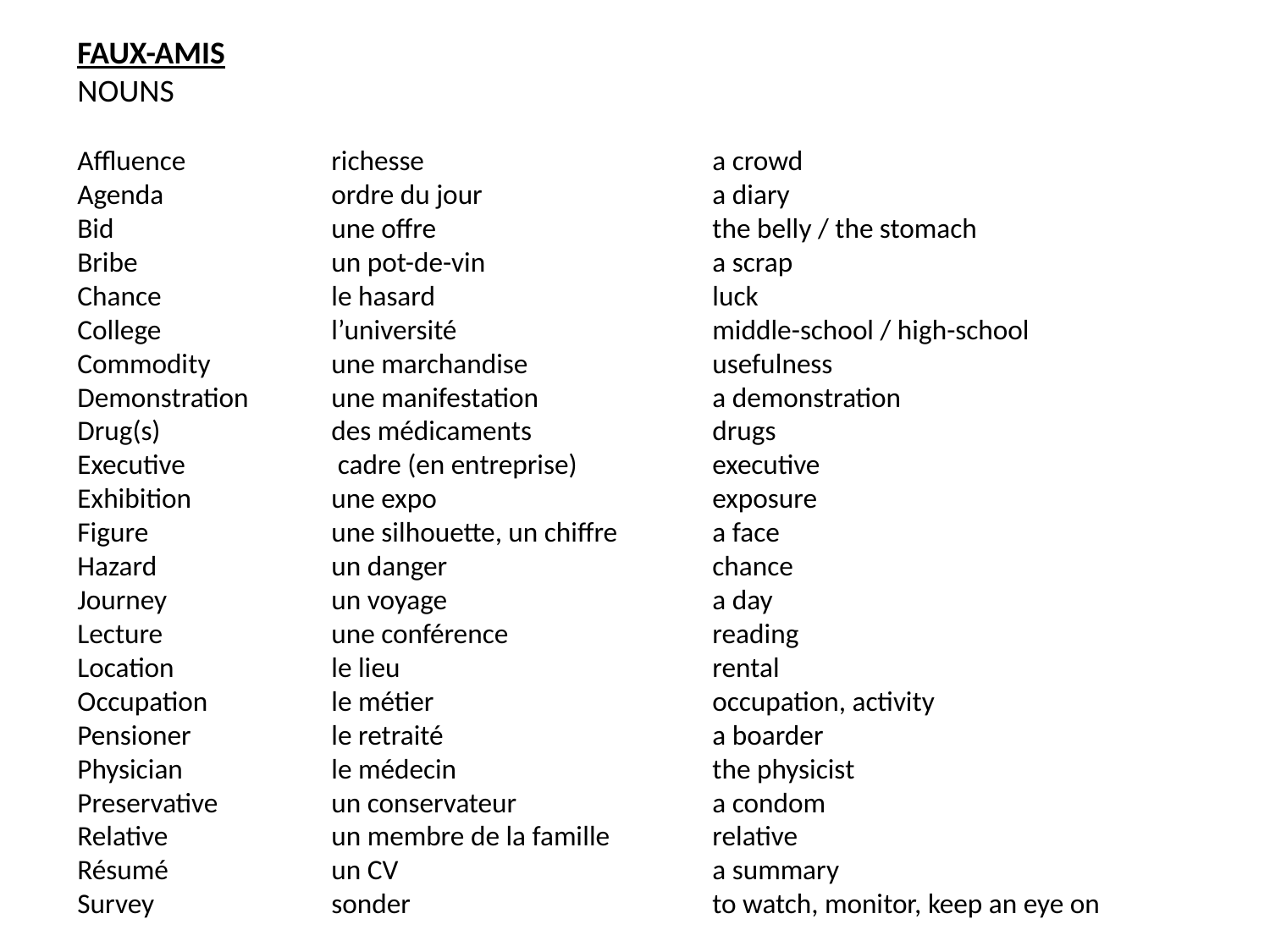

FAUX-AMIS
NOUNS

Affluence 		richesse			a crowd
Agenda 		ordre du jour		a diary
Bid 		une offre			the belly / the stomach
Bribe 		un pot-de-vin		a scrap
Chance 		le hasard			luck
College  		l’université			middle-school / high-school
Commodity 	une marchandise		usefulness
Demonstration	une manifestation		a demonstration
Drug(s)  		des médicaments		drugs
Executive		 cadre (en entreprise)  	executive
Exhibition		une expo			exposure
Figure 		une silhouette, un chiffre	a face
Hazard		un danger			chance
Journey 		un voyage			a day
Lecture 		une conférence		reading
Location 		le lieu			rental
Occupation 	le métier			occupation, activity
Pensioner 		le retraité			a boarder
Physician 		le médecin			the physicist
Preservative 	un conservateur		a condom
Relative 		un membre de la famille	relative
Résumé		un CV			a summary
Survey 		sonder			to watch, monitor, keep an eye on